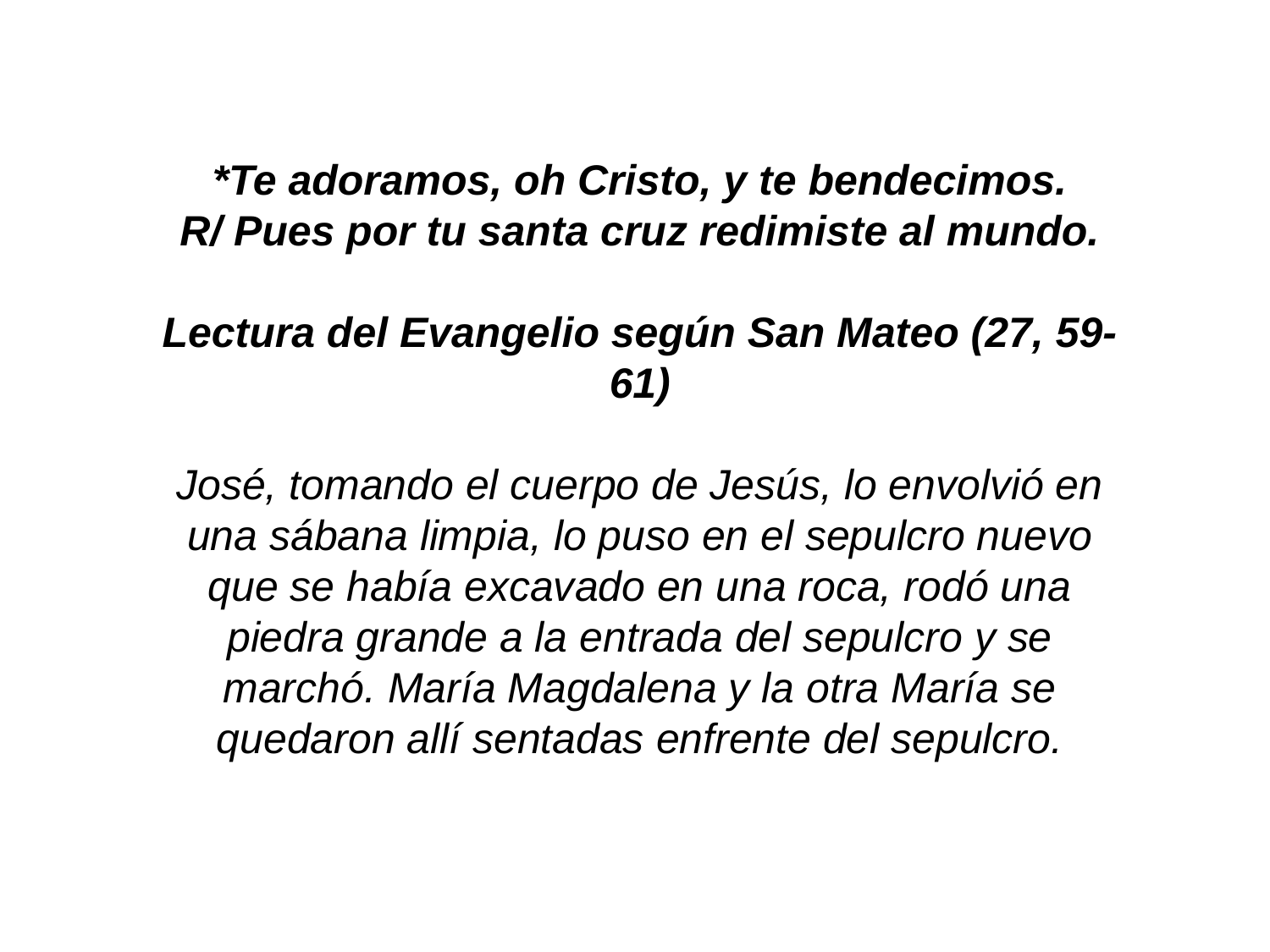

*Te adoramos, oh Cristo, y te bendecimos.
R/ Pues por tu santa cruz redimiste al mundo.

Lectura del Evangelio según San Mateo (27, 59-61)
José, tomando el cuerpo de Jesús, lo envolvió en una sábana limpia, lo puso en el sepulcro nuevo que se había excavado en una roca, rodó una piedra grande a la entrada del sepulcro y se marchó. María Magdalena y la otra María se quedaron allí sentadas enfrente del sepulcro.